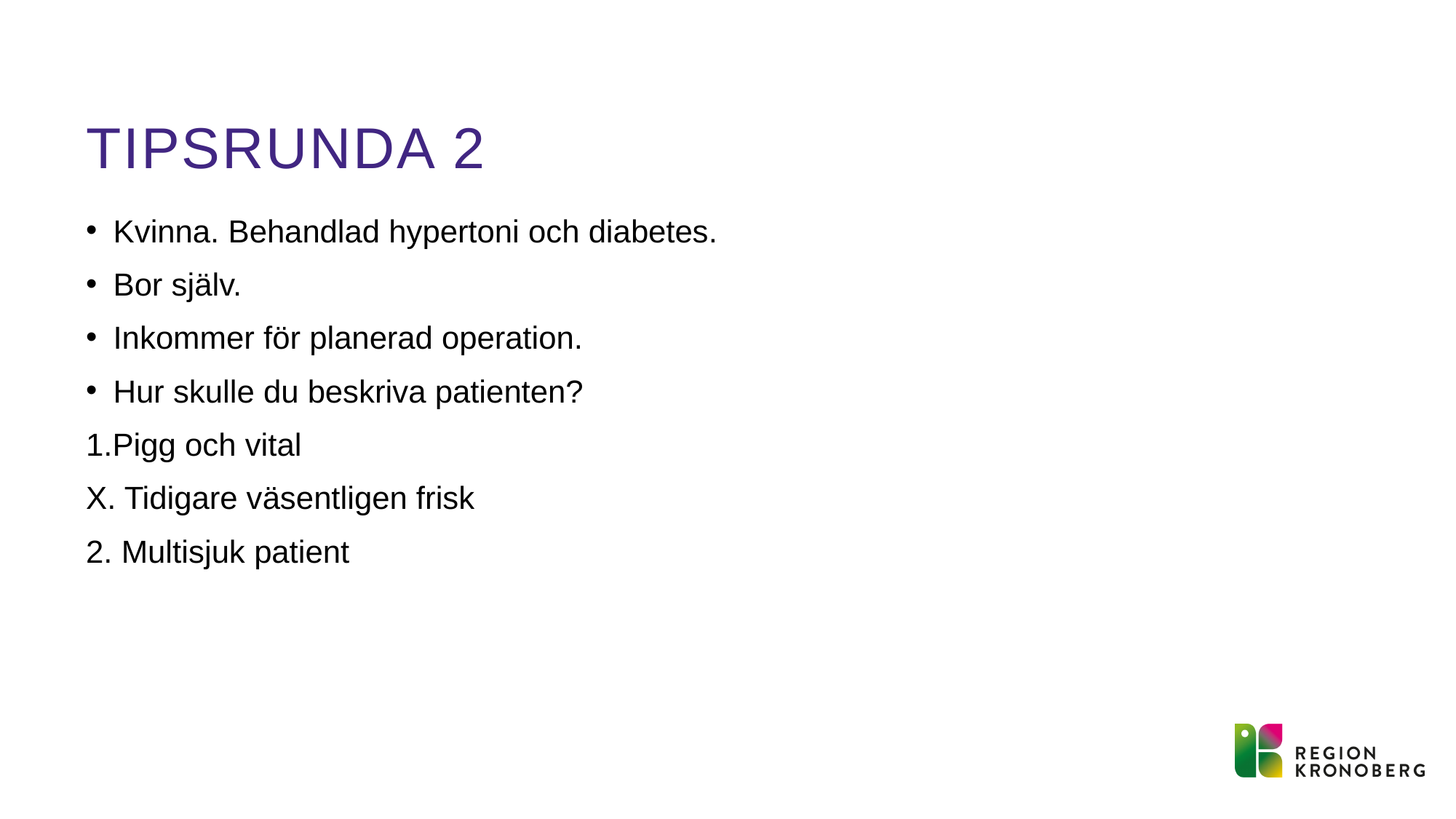

# TIPSRUNDA 2
Kvinna. Behandlad hypertoni och diabetes.
Bor själv.
Inkommer för planerad operation.
Hur skulle du beskriva patienten?
1.Pigg och vital
X. Tidigare väsentligen frisk
2. Multisjuk patient